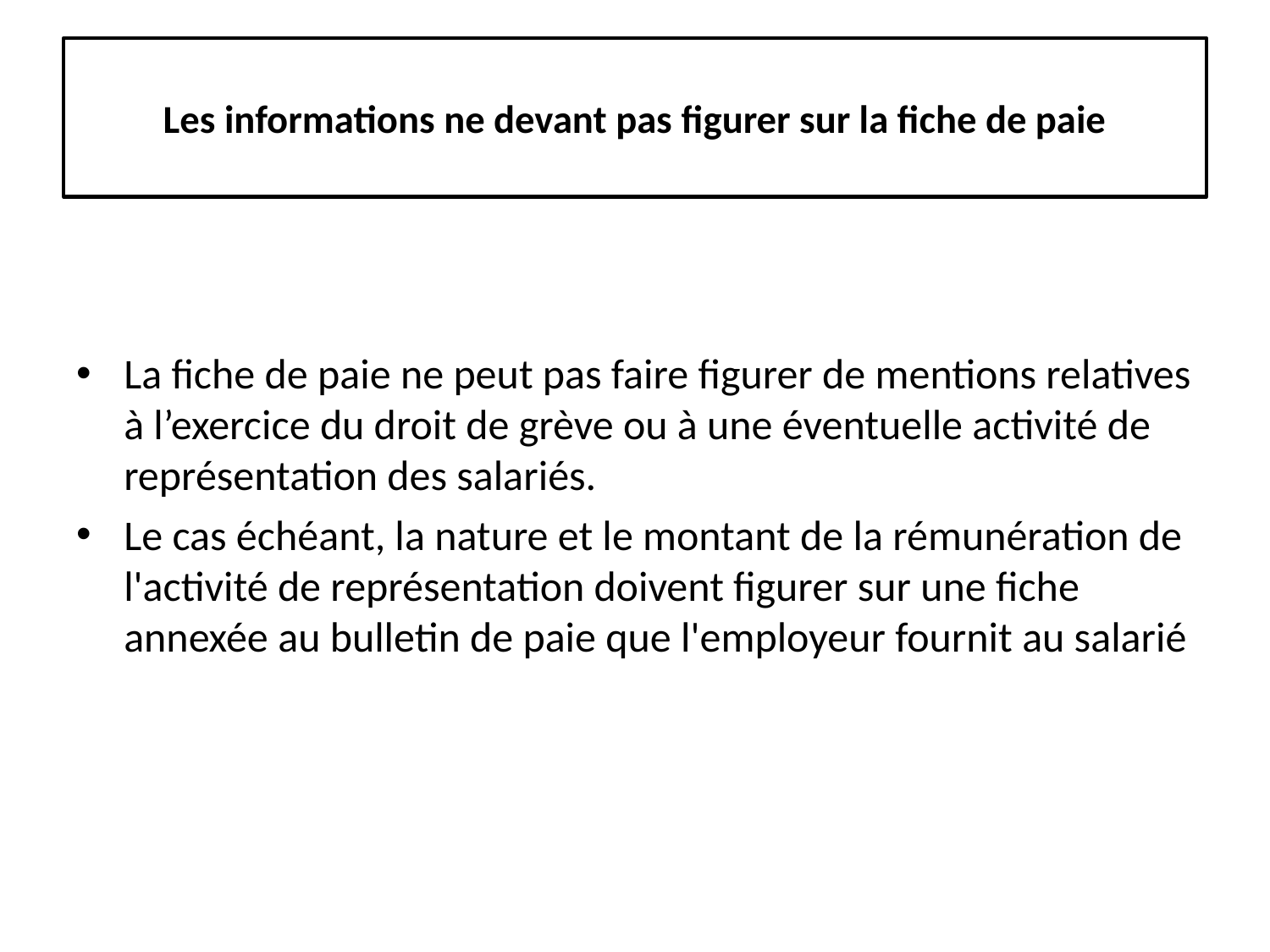

# Les informations ne devant pas figurer sur la fiche de paie

La fiche de paie ne peut pas faire figurer de mentions relatives à l’exercice du droit de grève ou à une éventuelle activité de représentation des salariés.
Le cas échéant, la nature et le montant de la rémunération de l'activité de représentation doivent figurer sur une fiche annexée au bulletin de paie que l'employeur fournit au salarié